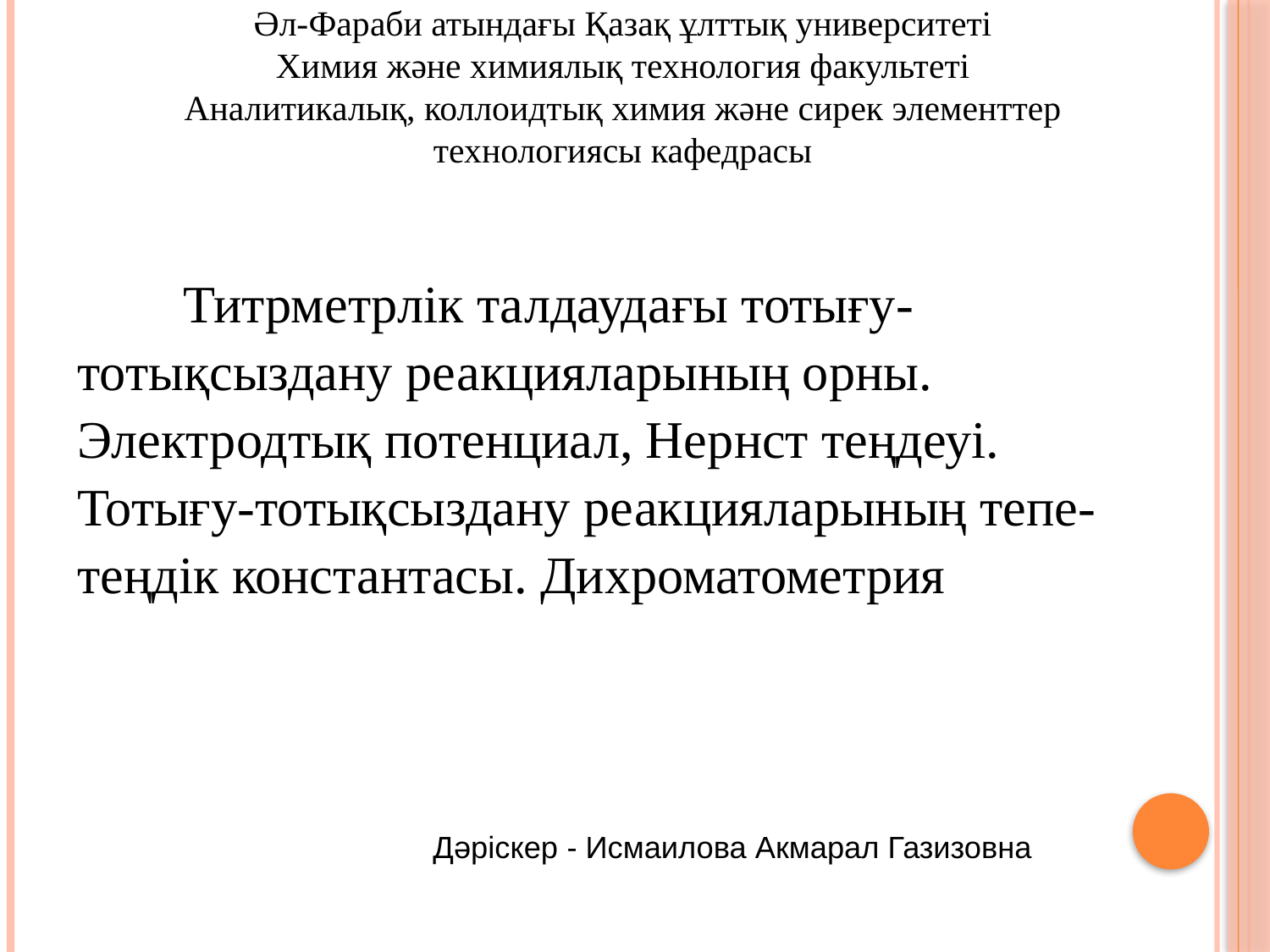

# Әл-Фараби атындағы Қазақ ұлттық университеті Химия және химиялық технология факультеті Аналитикалық, коллоидтық химия және сирек элементтер технологиясы кафедрасы

	Титрметрлік талдаудағы тотығу-тотықсыздану реакцияларының орны. Электродтық потенциал, Нернст теңдеуі.  Тотығу-тотықсыздану реакцияларының тепе-теңдік константасы. Дихроматометрия

                                          Дәріскер - Исмаилова Акмарал Газизовна